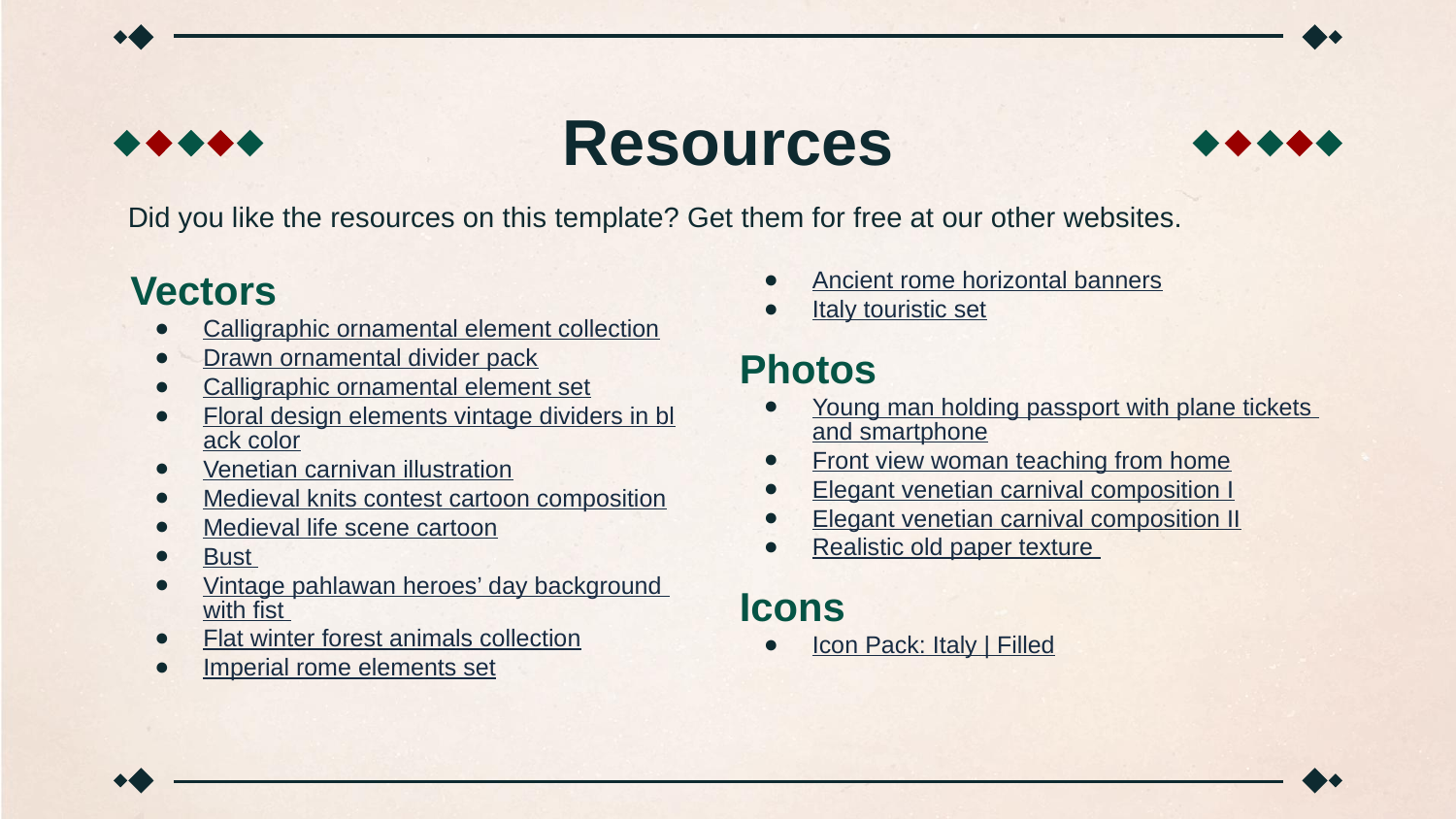

# Resources

Did you like the resources on this template? Get them for free at our other websites.
Vectors
Calligraphic ornamental element collection
Drawn ornamental divider pack
Calligraphic ornamental element set
Floral design elements vintage dividers in black color
Venetian carnivan illustration
Medieval knits contest cartoon composition
Medieval life scene cartoon
Bust
Vintage pahlawan heroes’ day background with fist
Flat winter forest animals collection
Imperial rome elements set
Ancient rome horizontal banners
Italy touristic set
Photos
Young man holding passport with plane tickets and smartphone
Front view woman teaching from home
Elegant venetian carnival composition I
Elegant venetian carnival composition II
Realistic old paper texture
Icons
Icon Pack: Italy | Filled